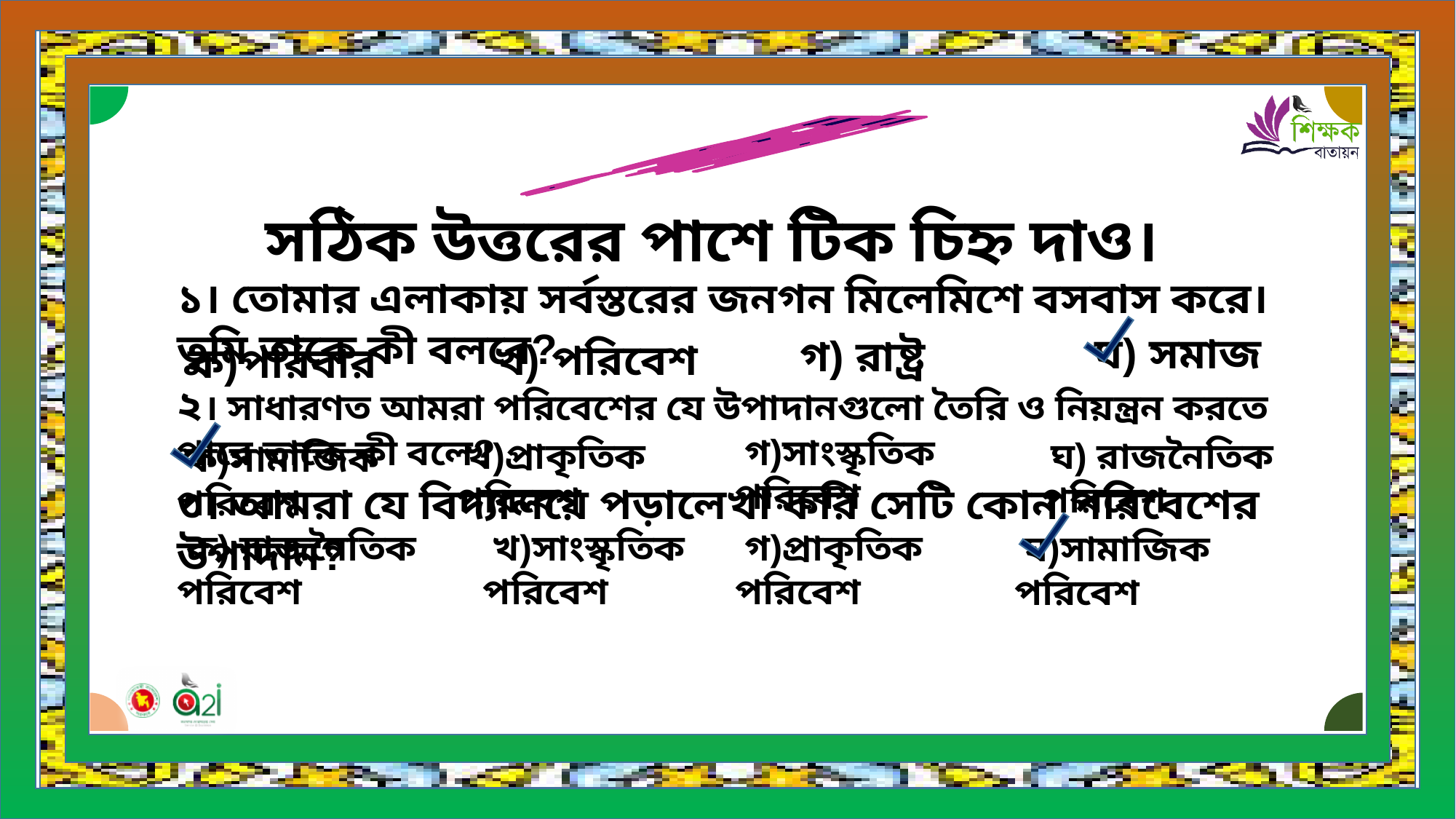

মূল্যায়ন
সঠিক উত্তরের পাশে টিক চিহ্ন দাও।
১। তোমার এলাকায় সর্বস্তরের জনগন মিলেমিশে বসবাস করে।তুমি তাকে কী বলবে?
ঘ) সমাজ
 গ) রাষ্ট্র
 খ) পরিবেশ
 ক)পরিবার

২। সাধারণত আমরা পরিবেশের যে উপাদানগুলো তৈরি ও নিয়ন্ত্রন করতে পারে তাকে কী বলে?
 গ)সাংস্কৃতিক পরিবেশ
 খ)প্রাকৃতিক পরিবেশ
 ঘ) রাজনৈতিক পরিবেশ

 ক)সামাজিক পরিবেশ
৩। আমরা যে বিদ্যালয়ে পড়ালেখা করি সেটি কোন পরিবেশের উপাদান?

 গ)প্রাকৃতিক পরিবেশ
 ক) রাজনৈতিক পরিবেশ
 খ)সাংস্কৃতিক পরিবেশ
 ঘ)সামাজিক পরিবেশ